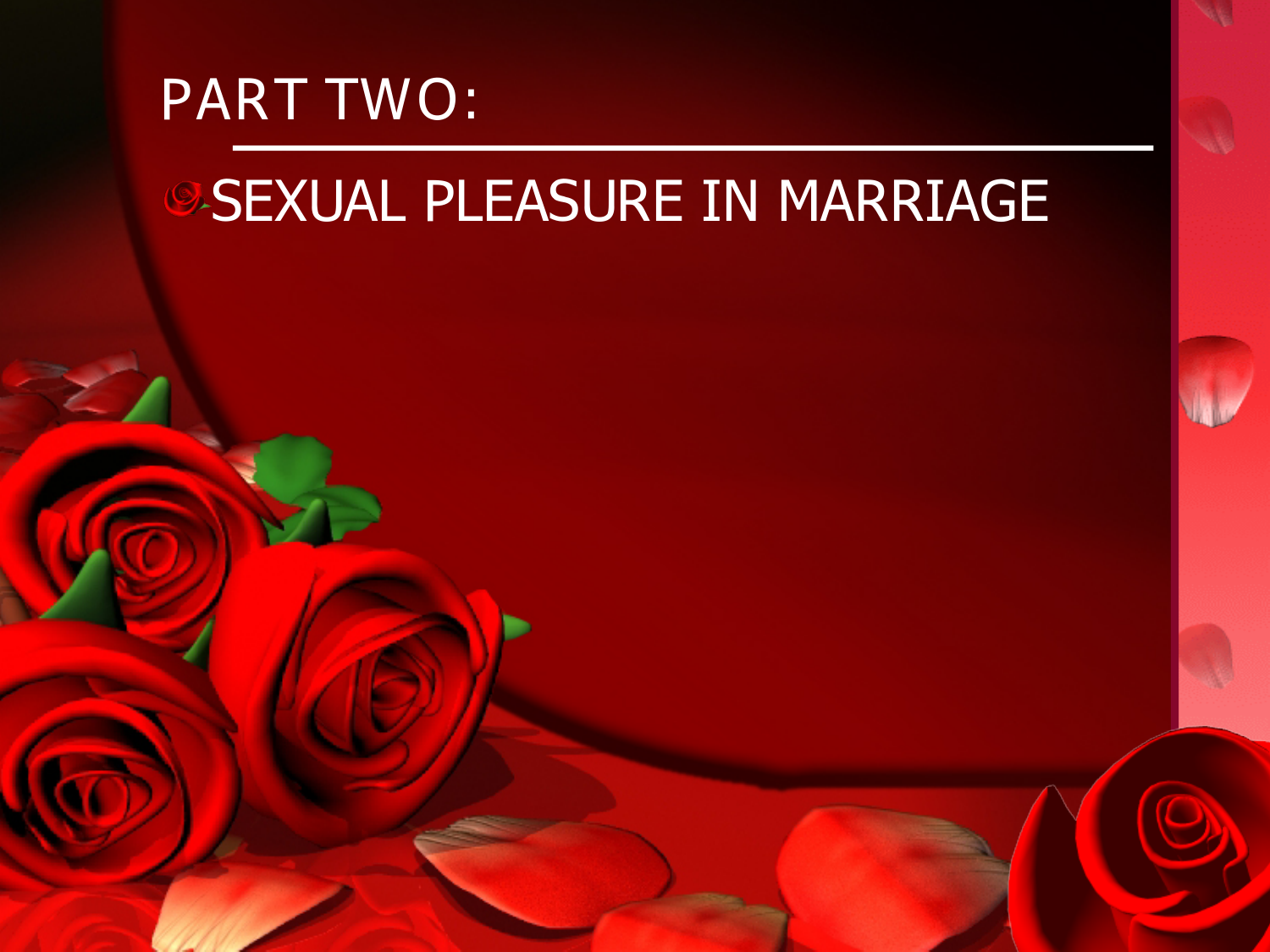

# PART TWO:
SEXUAL PLEASURE IN MARRIAGE